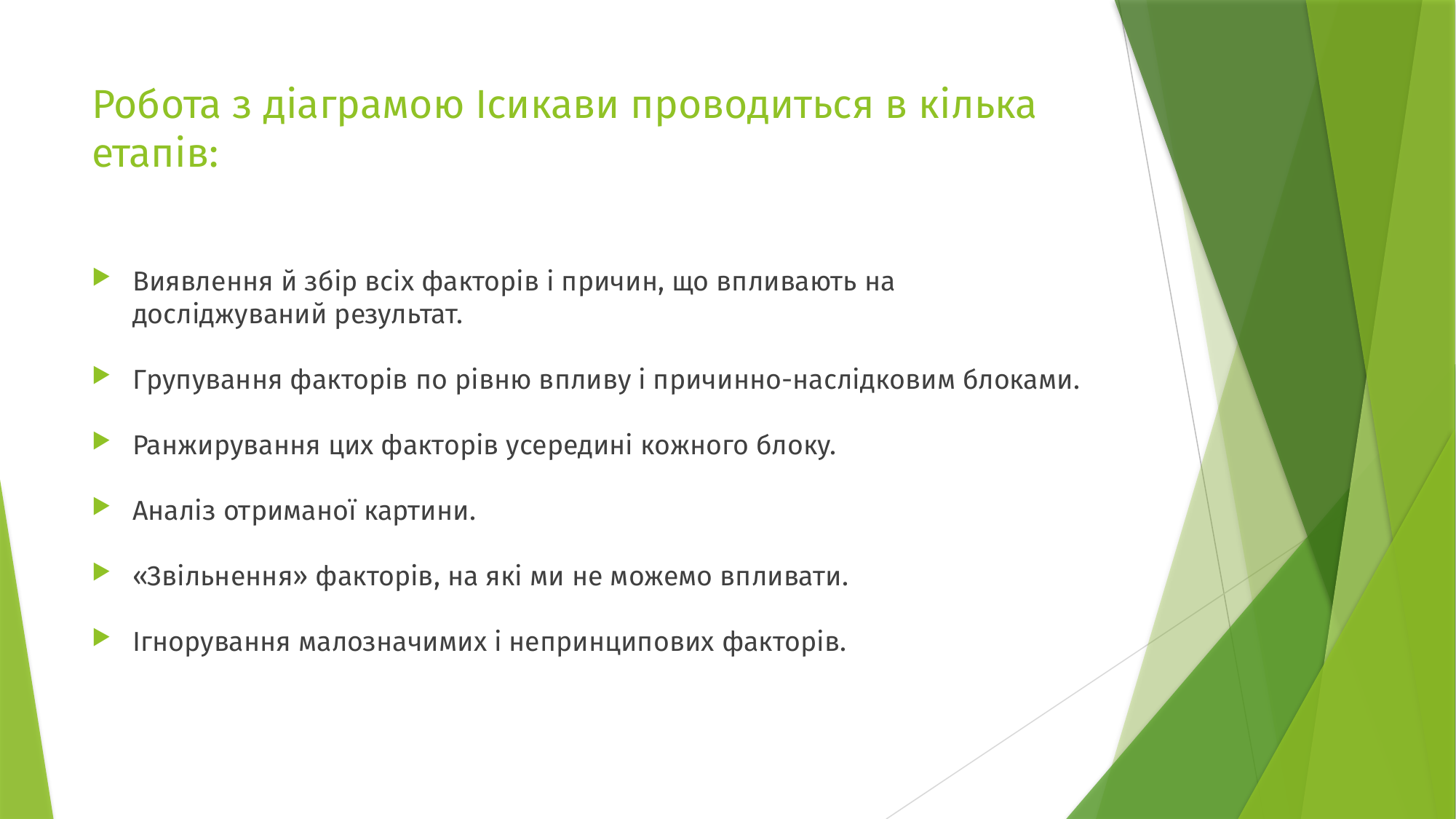

# Робота з діаграмою Ісикави проводиться в кілька етапів:
Виявлення й збір всіх факторів і причин, що впливають на досліджуваний результат.

Групування факторів по рівню впливу і причинно-наслідковим блоками.

Ранжирування цих факторів усередині кожного блоку.

Аналіз отриманої картини.

«Звільнення» факторів, на які ми не можемо впливати.

Ігнорування малозначимих і непринципових факторів.